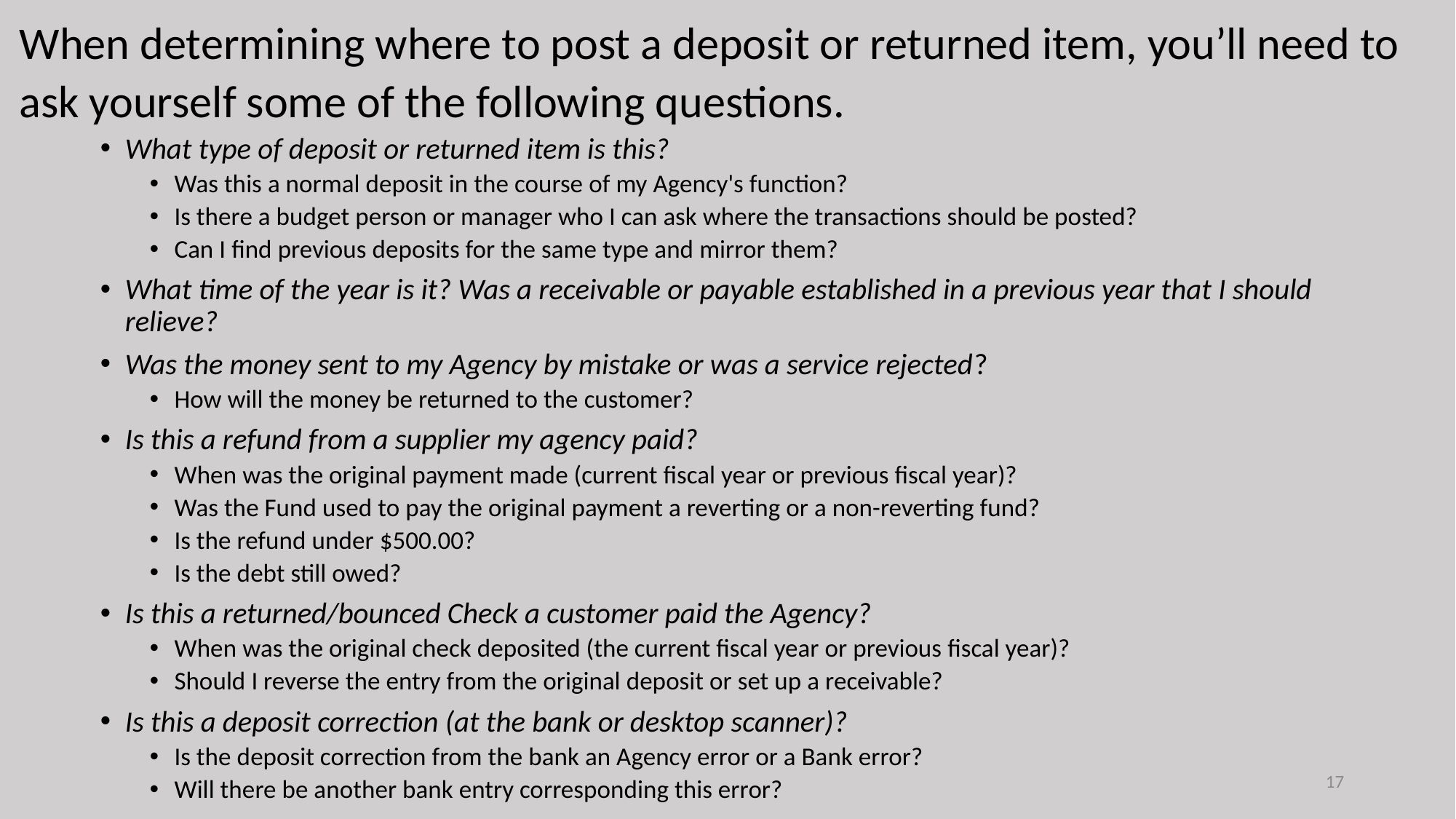

# When determining where to post a deposit or returned item, you’ll need to ask yourself some of the following questions.
What type of deposit or returned item is this?
Was this a normal deposit in the course of my Agency's function?
Is there a budget person or manager who I can ask where the transactions should be posted?
Can I find previous deposits for the same type and mirror them?
What time of the year is it? Was a receivable or payable established in a previous year that I should relieve?
Was the money sent to my Agency by mistake or was a service rejected?
How will the money be returned to the customer?
Is this a refund from a supplier my agency paid?
When was the original payment made (current fiscal year or previous fiscal year)?
Was the Fund used to pay the original payment a reverting or a non-reverting fund?
Is the refund under $500.00?
Is the debt still owed?
Is this a returned/bounced Check a customer paid the Agency?
When was the original check deposited (the current fiscal year or previous fiscal year)?
Should I reverse the entry from the original deposit or set up a receivable?
Is this a deposit correction (at the bank or desktop scanner)?
Is the deposit correction from the bank an Agency error or a Bank error?
Will there be another bank entry corresponding this error?

17